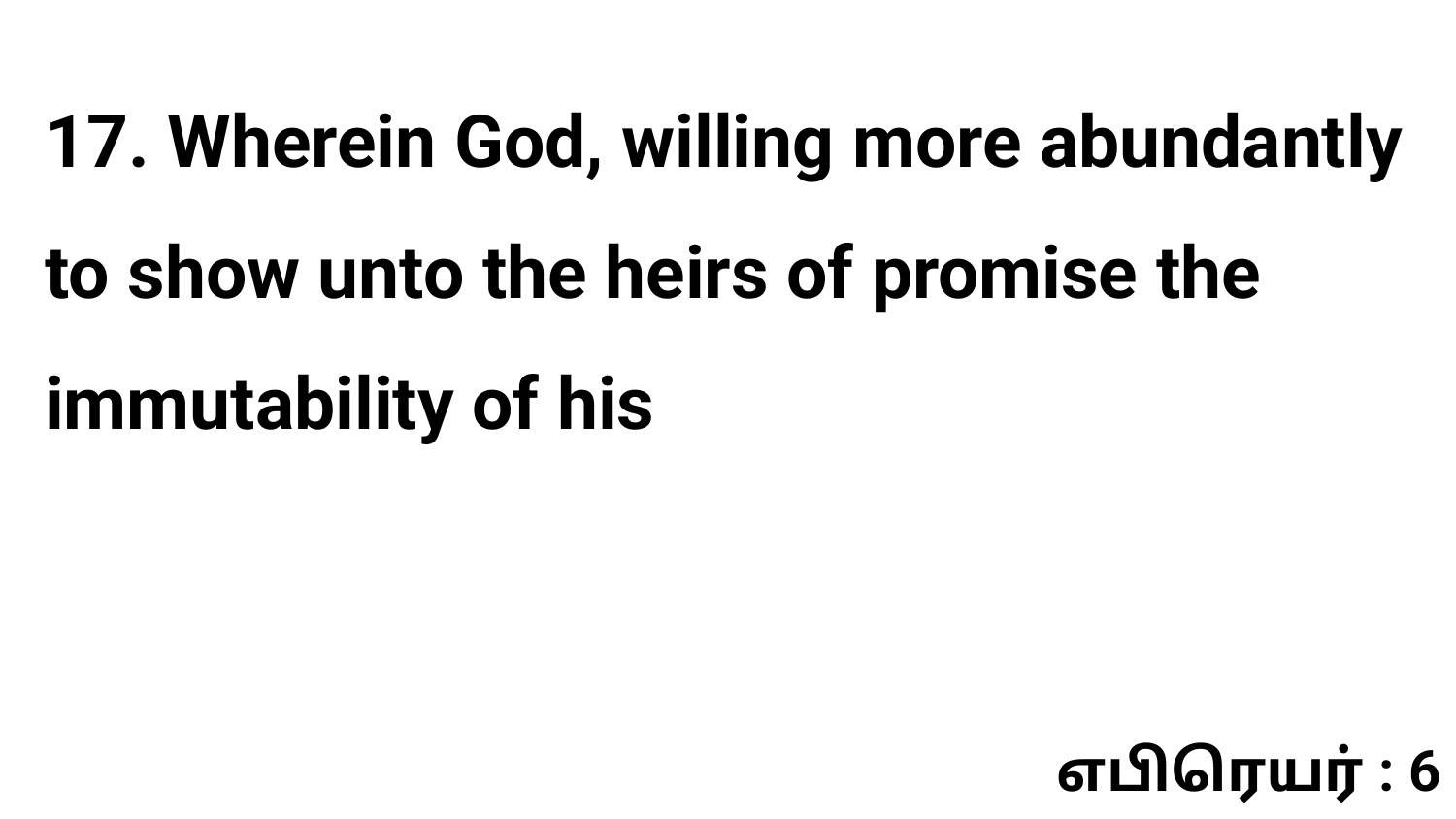

17. Wherein God, willing more abundantly to show unto the heirs of promise the immutability of his
எபிரெயர் : 6